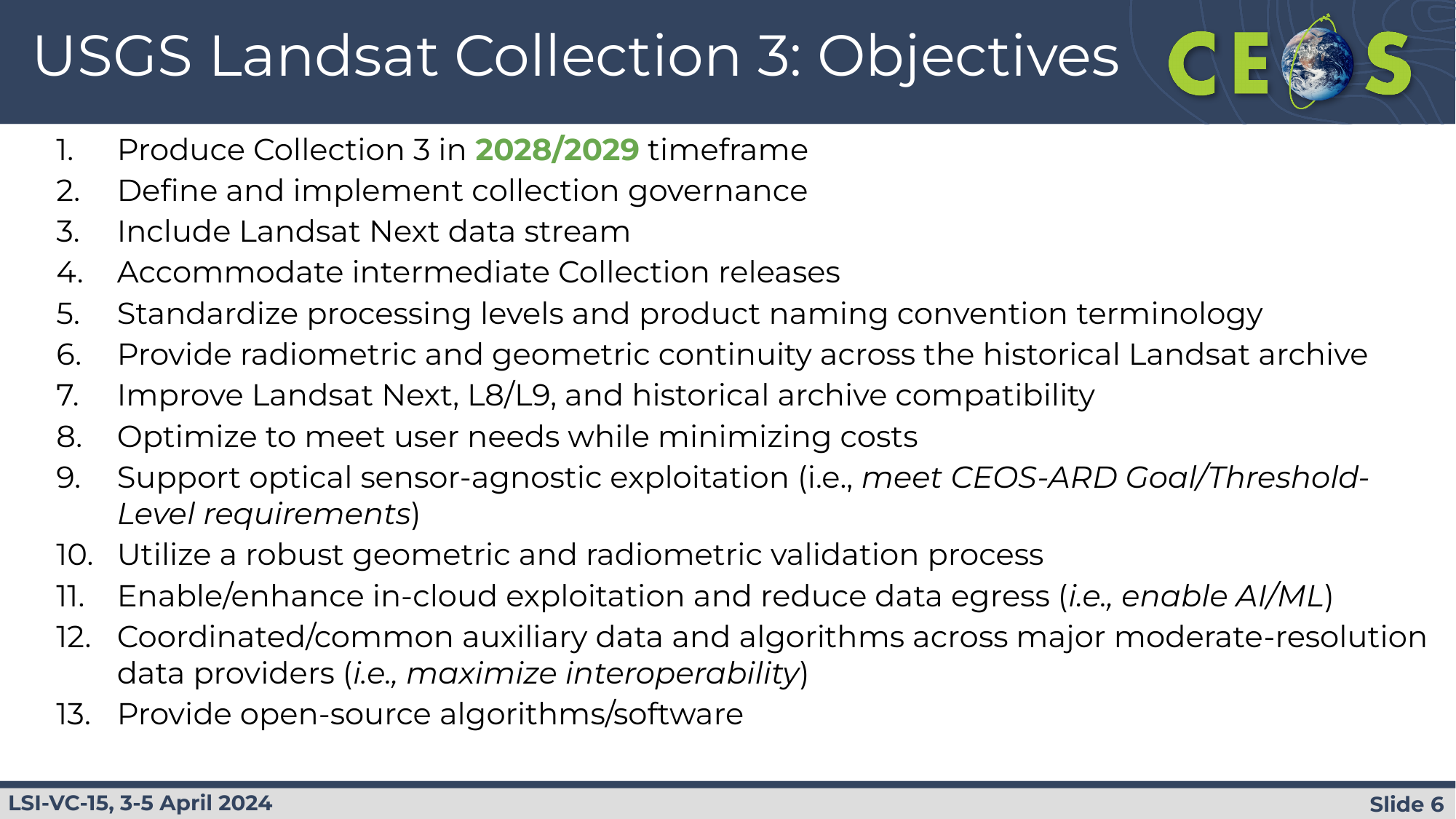

# USGS Landsat Collection 3: Objectives
Produce Collection 3 in 2028/2029 timeframe
Define and implement collection governance
Include Landsat Next data stream
Accommodate intermediate Collection releases
Standardize processing levels and product naming convention terminology
Provide radiometric and geometric continuity across the historical Landsat archive
Improve Landsat Next, L8/L9, and historical archive compatibility
Optimize to meet user needs while minimizing costs
Support optical sensor-agnostic exploitation (i.e., meet CEOS-ARD Goal/Threshold-Level requirements)
Utilize a robust geometric and radiometric validation process
Enable/enhance in-cloud exploitation and reduce data egress (i.e., enable AI/ML)
Coordinated/common auxiliary data and algorithms across major moderate-resolution data providers (i.e., maximize interoperability)
Provide open-source algorithms/software